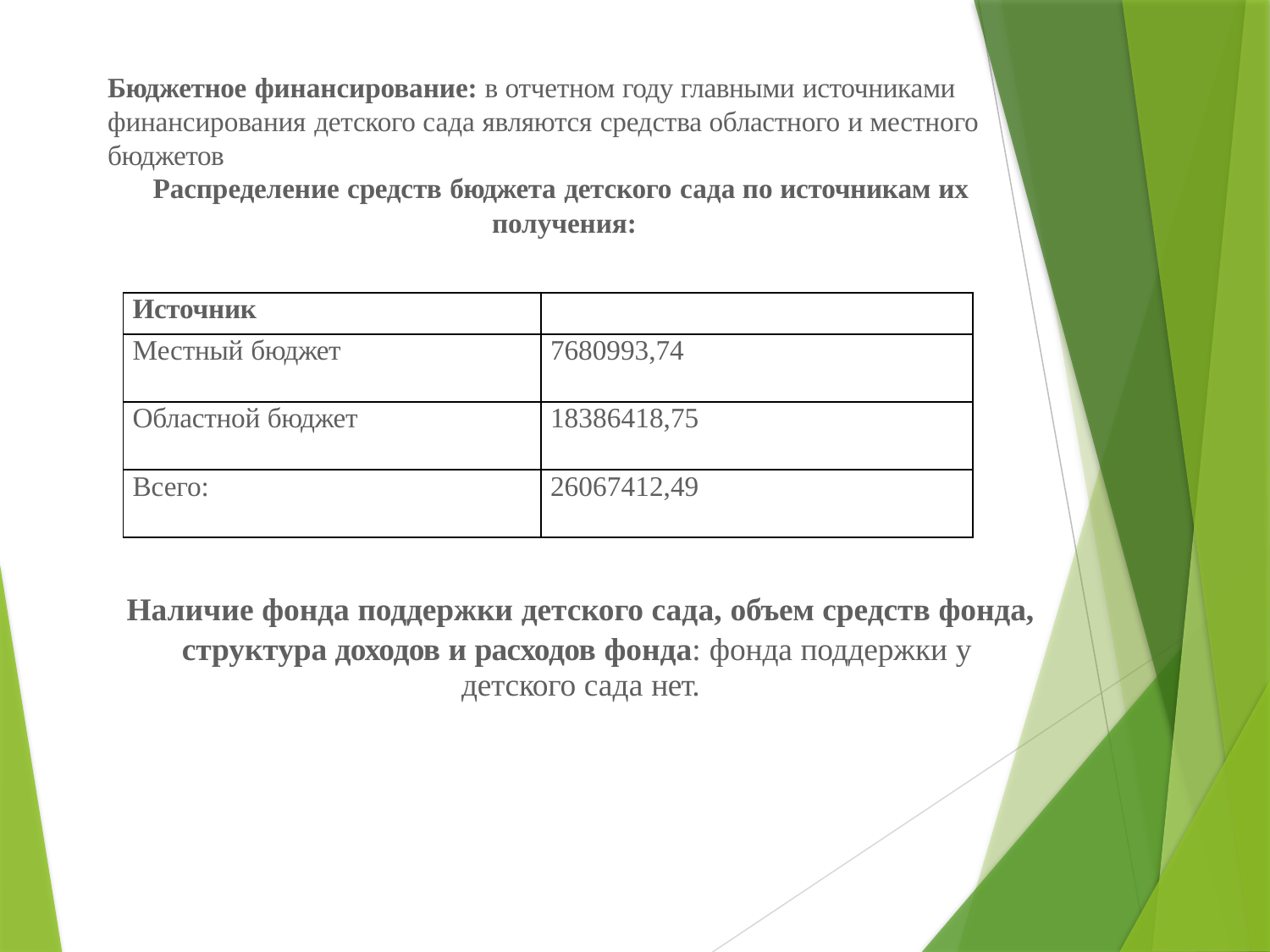

Бюджетное финансирование: в отчетном году главными источниками  финансирования детского сада являются средства областного и местного  бюджетов
Распределение средств бюджета детского сада по источникам их  получения:
| Источник |  |
| --- | --- |
| Местный бюджет | 7680993,74 |
| Областной бюджет | 18386418,75 |
| Всего: | 26067412,49 |
Наличие фонда поддержки детского сада, объем средств фонда,
структура доходов и расходов фонда: фонда поддержки у  детского сада нет.